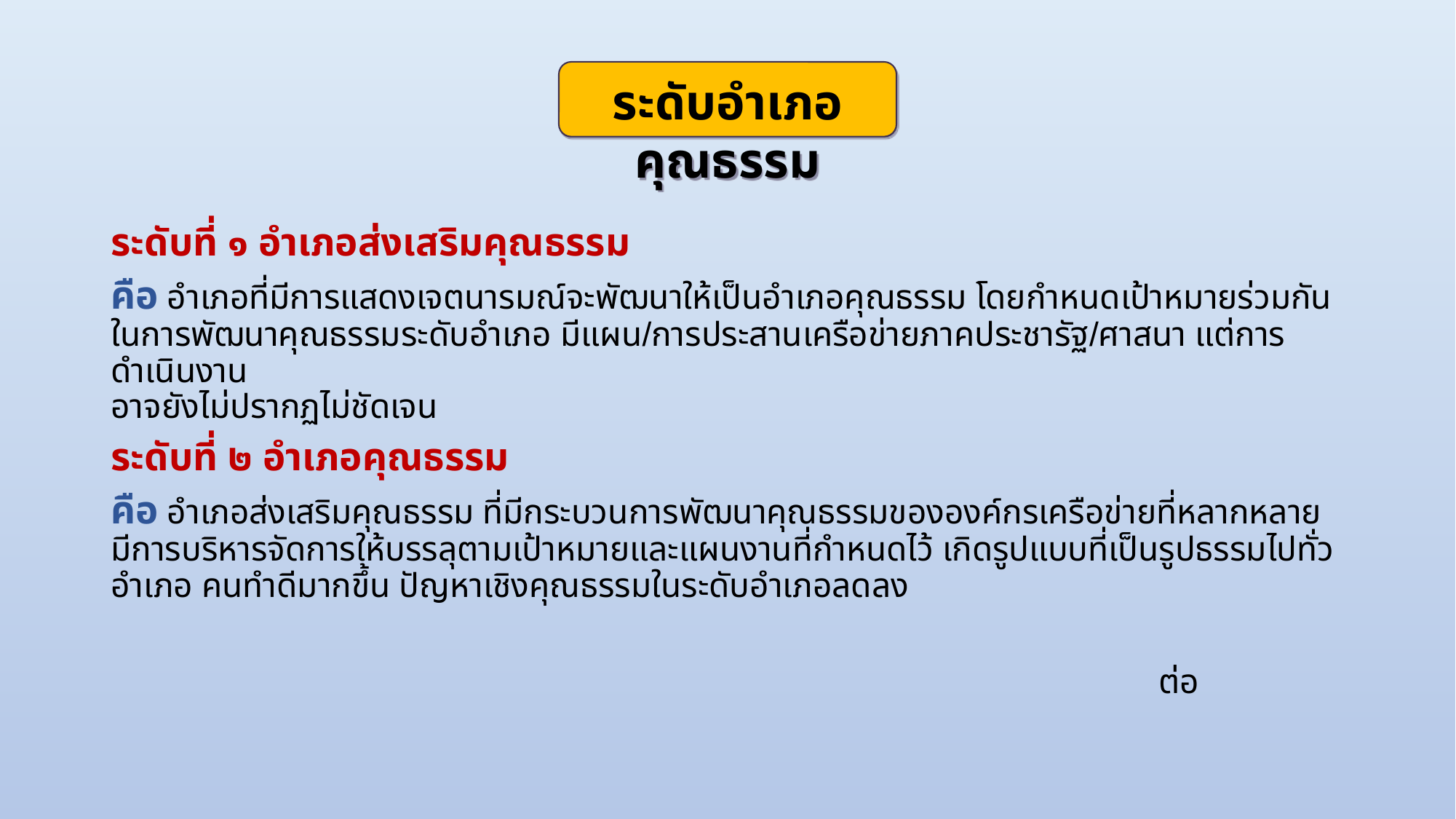

ระดับอำเภอคุณธรรม
ระดับที่ ๑ อำเภอส่งเสริมคุณธรรม
คือ อำเภอที่มีการแสดงเจตนารมณ์จะพัฒนาให้เป็นอำเภอคุณธรรม โดยกำหนดเป้าหมายร่วมกัน
ในการพัฒนาคุณธรรมระดับอำเภอ มีแผน/การประสานเครือข่ายภาคประชารัฐ/ศาสนา แต่การดำเนินงาน
อาจยังไม่ปรากฏไม่ชัดเจน
ระดับที่ ๒ อำเภอคุณธรรม
คือ อำเภอส่งเสริมคุณธรรม ที่มีกระบวนการพัฒนาคุณธรรมขององค์กรเครือข่ายที่หลากหลาย มีการบริหารจัดการให้บรรลุตามเป้าหมายและแผนงานที่กำหนดไว้ เกิดรูปแบบที่เป็นรูปธรรมไปทั่วอำเภอ คนทำดีมากขึ้น ปัญหาเชิงคุณธรรมในระดับอำเภอลดลง

                                                                                                                        ต่อ